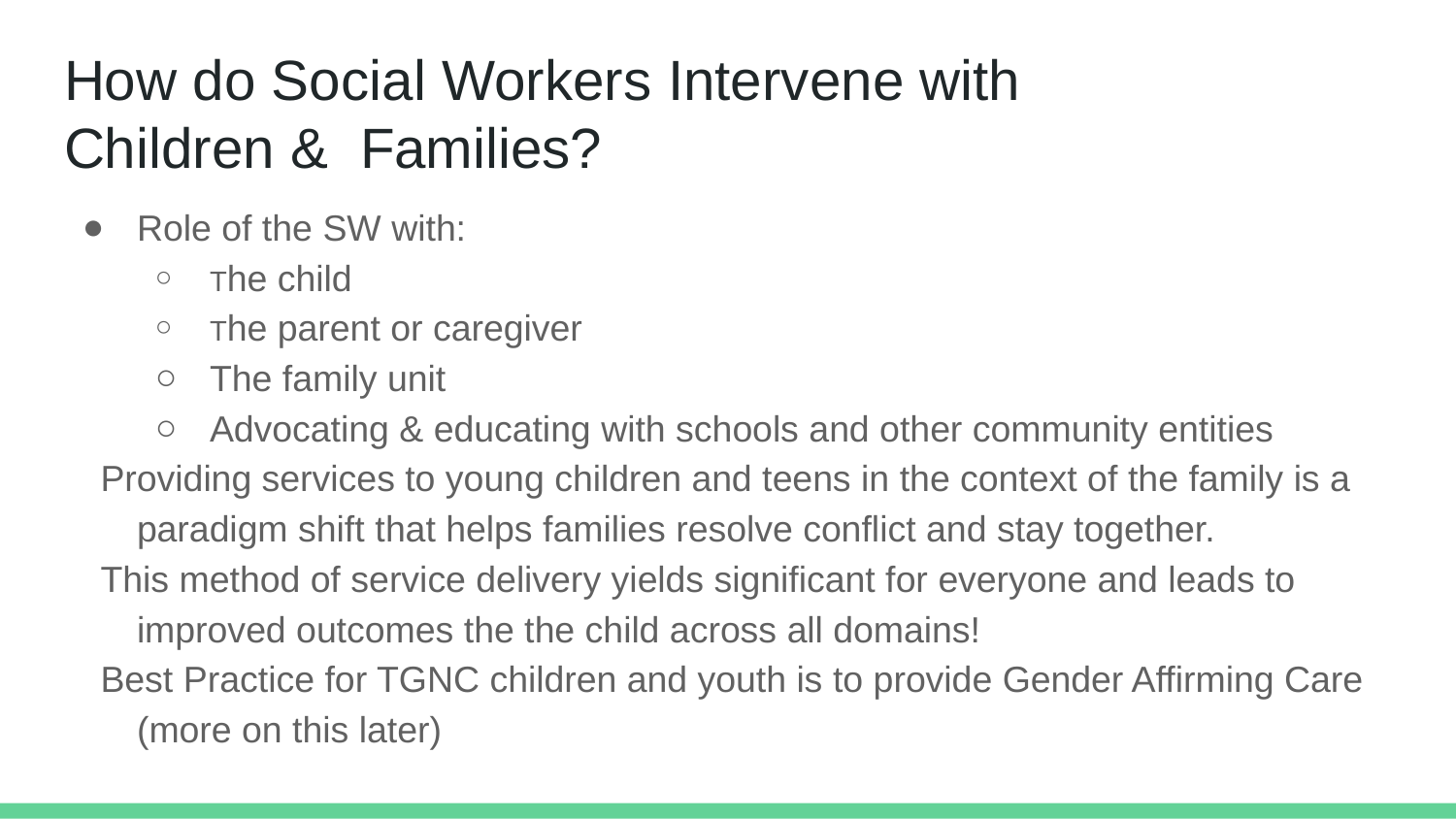

# How do Social Workers Intervene with Children &  Families?
Role of the SW with:
The child
The parent or caregiver
The family unit
Advocating & educating with schools and other community entities
Providing services to young children and teens in the context of the family is a paradigm shift that helps families resolve conflict and stay together.
This method of service delivery yields significant for everyone and leads to improved outcomes the the child across all domains!
Best Practice for TGNC children and youth is to provide Gender Affirming Care (more on this later)